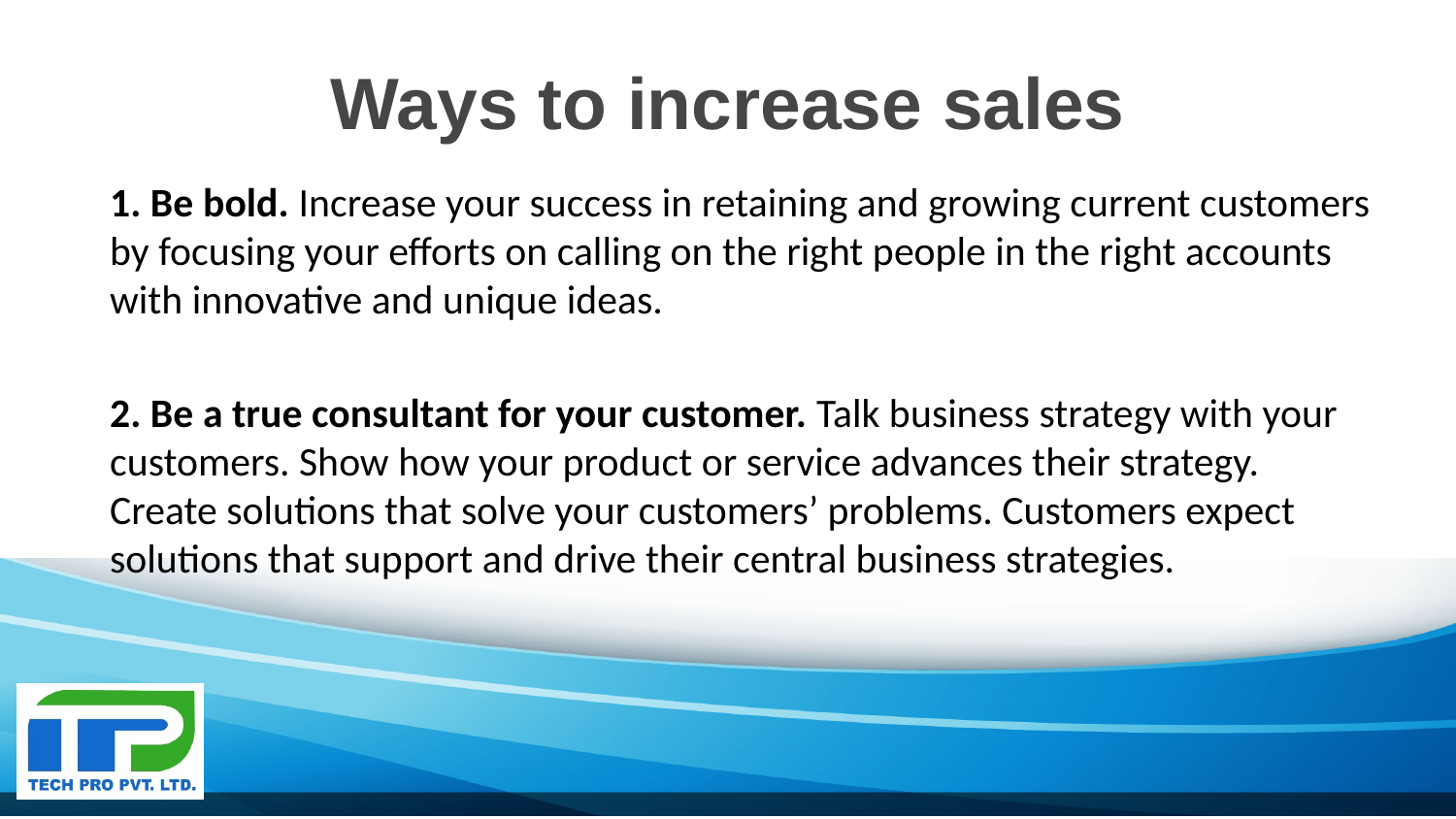

# Ways to increase sales
1. Be bold. Increase your success in retaining and growing current customers by focusing your efforts on calling on the right people in the right accounts with innovative and unique ideas.

2. Be a true consultant for your customer. Talk business strategy with your customers. Show how your product or service advances their strategy. Create solutions that solve your customers’ problems. Customers expect solutions that support and drive their central business strategies.